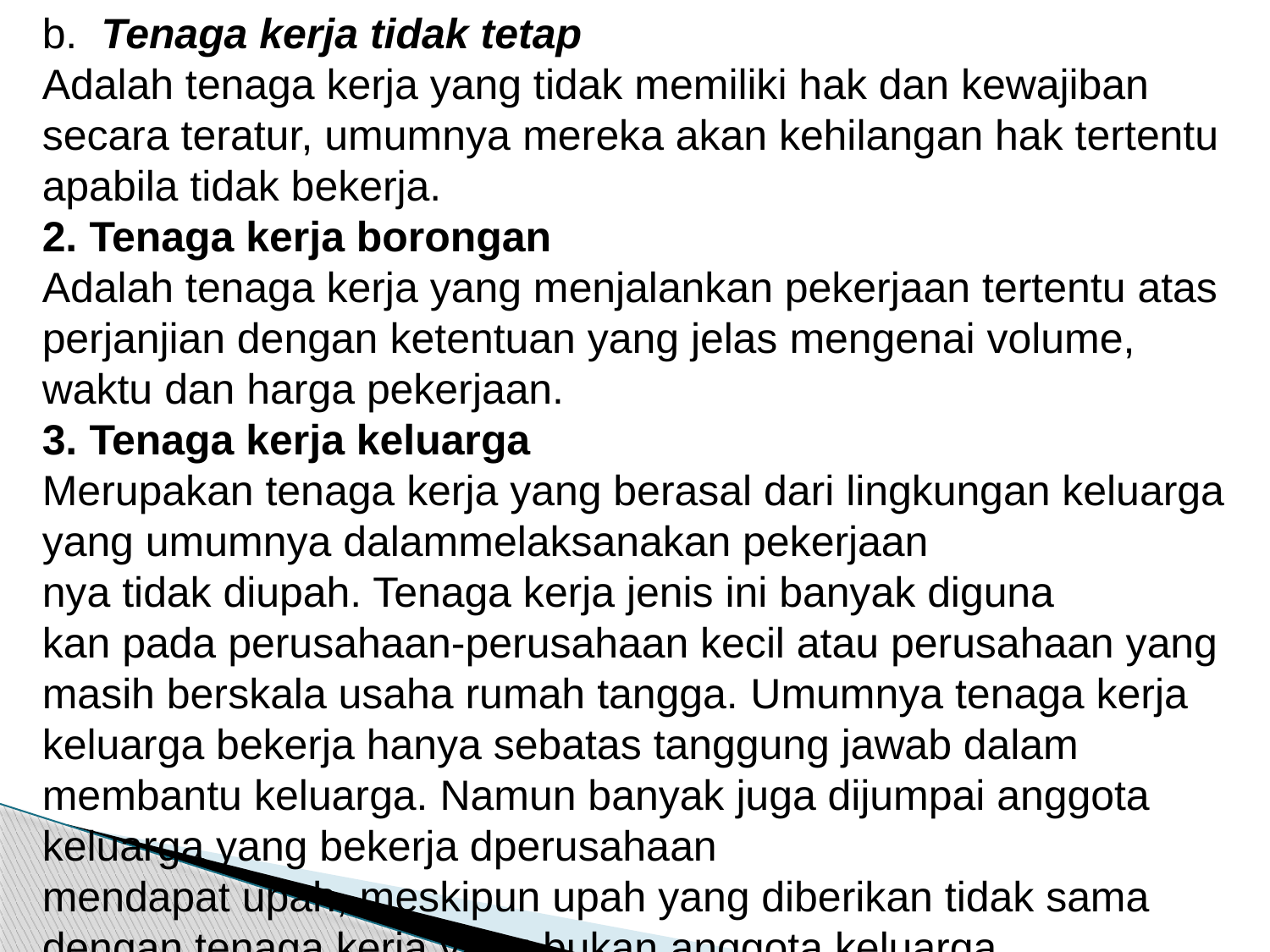

b.  Tenaga kerja tidak tetap
Adalah tenaga kerja yang tidak memiliki hak dan kewajiban secara teratur, umumnya mereka akan kehilangan hak tertentu apabila tidak bekerja.
2. Tenaga kerja borongan
Adalah tenaga kerja yang menjalankan pekerjaan tertentu atas perjanjian dengan ketentuan yang jelas mengenai volume, waktu dan harga pekerjaan.
3. Tenaga kerja keluarga
Merupakan tenaga kerja yang berasal dari lingkungan keluarga yang umumnya dalammelaksanakan pekerjaan
nya tidak diupah. Tenaga kerja jenis ini banyak diguna
kan pada perusahaan-perusahaan kecil atau perusahaan yang masih berskala usaha rumah tangga. Umumnya tenaga kerja keluarga bekerja hanya sebatas tanggung jawab dalam  membantu keluarga. Namun banyak juga dijumpai anggota keluarga yang bekerja dperusahaan
mendapat upah, meskipun upah yang diberikan tidak sama dengan tenaga kerja yang bukan anggota keluarga.